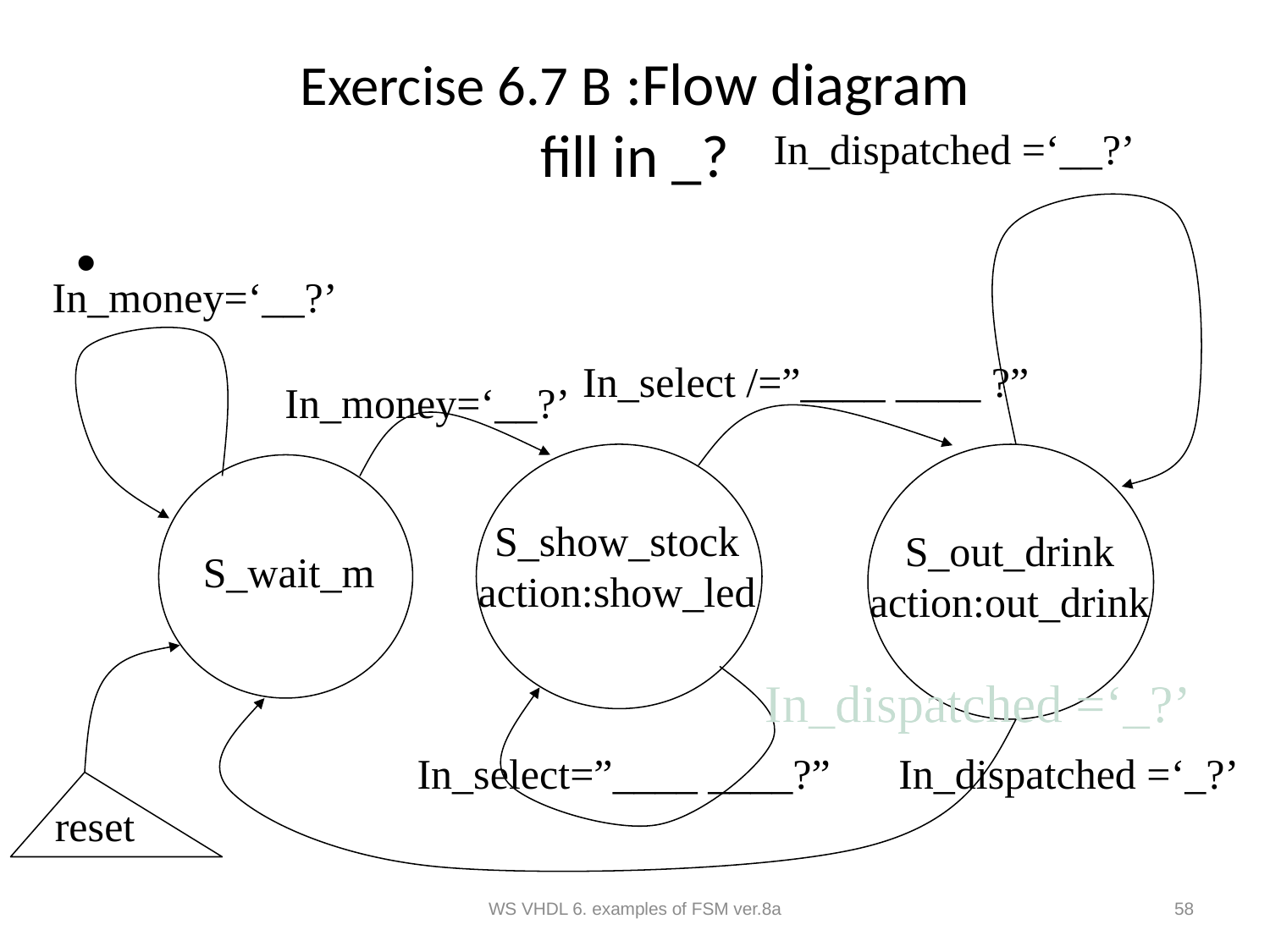

# Exercise 6.7 B :Flow diagram fill in _?
In_dispatched =‘__?’

In_money=‘__?’

In_select /=”____ ____ ?”
In_money=‘__?’

S_show_stock
action:show_led
S_out_drink
action:out_drink
S_wait_m

In_select=”____ ____?”
In_dispatched =‘_?’

reset
WS VHDL 6. examples of FSM ver.8a
58